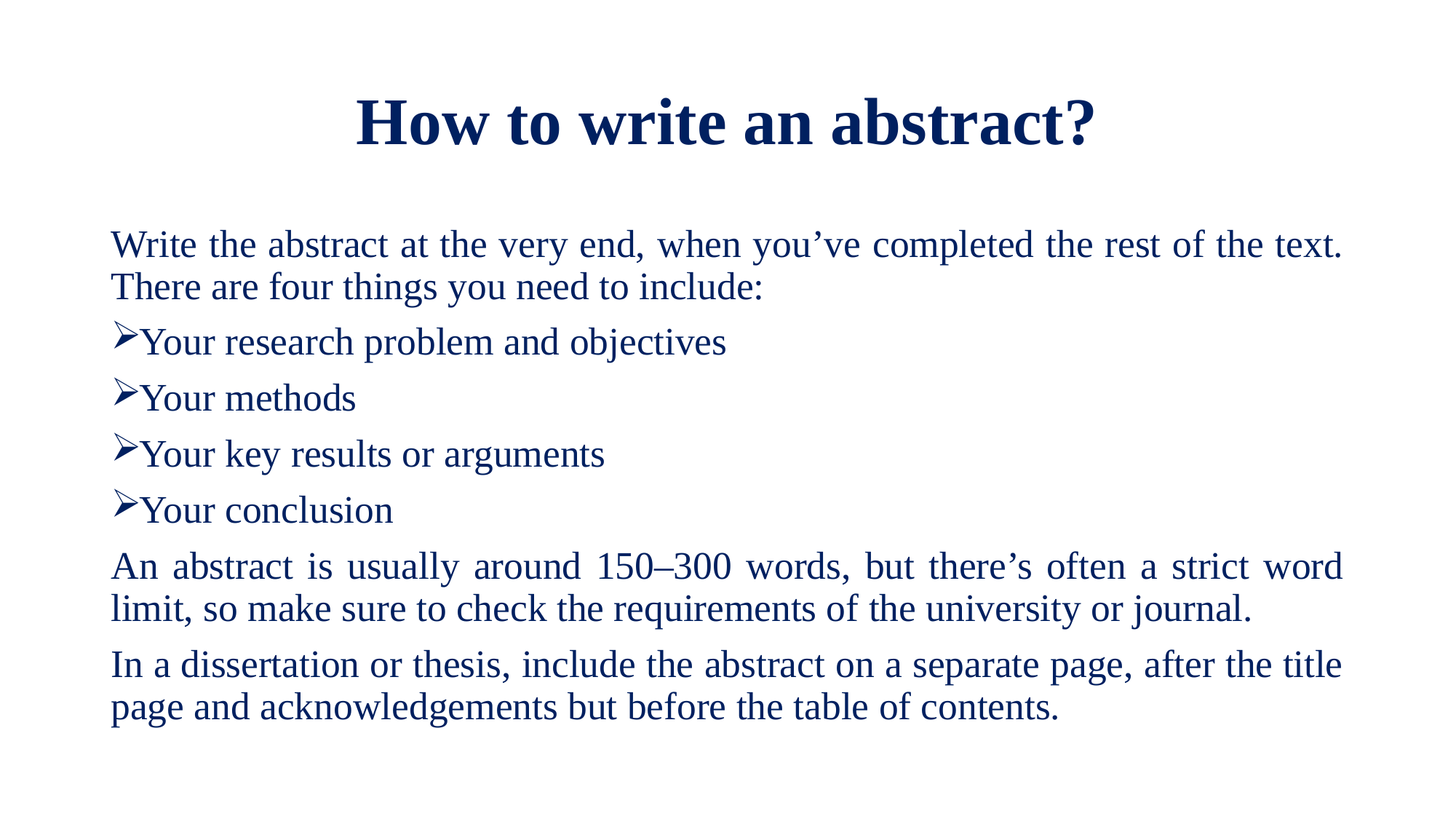

# How to write an abstract?
Write the abstract at the very end, when you’ve completed the rest of the text. There are four things you need to include:
Your research problem and objectives
Your methods
Your key results or arguments
Your conclusion
An abstract is usually around 150–300 words, but there’s often a strict word limit, so make sure to check the requirements of the university or journal.
In a dissertation or thesis, include the abstract on a separate page, after the title page and acknowledgements but before the table of contents.